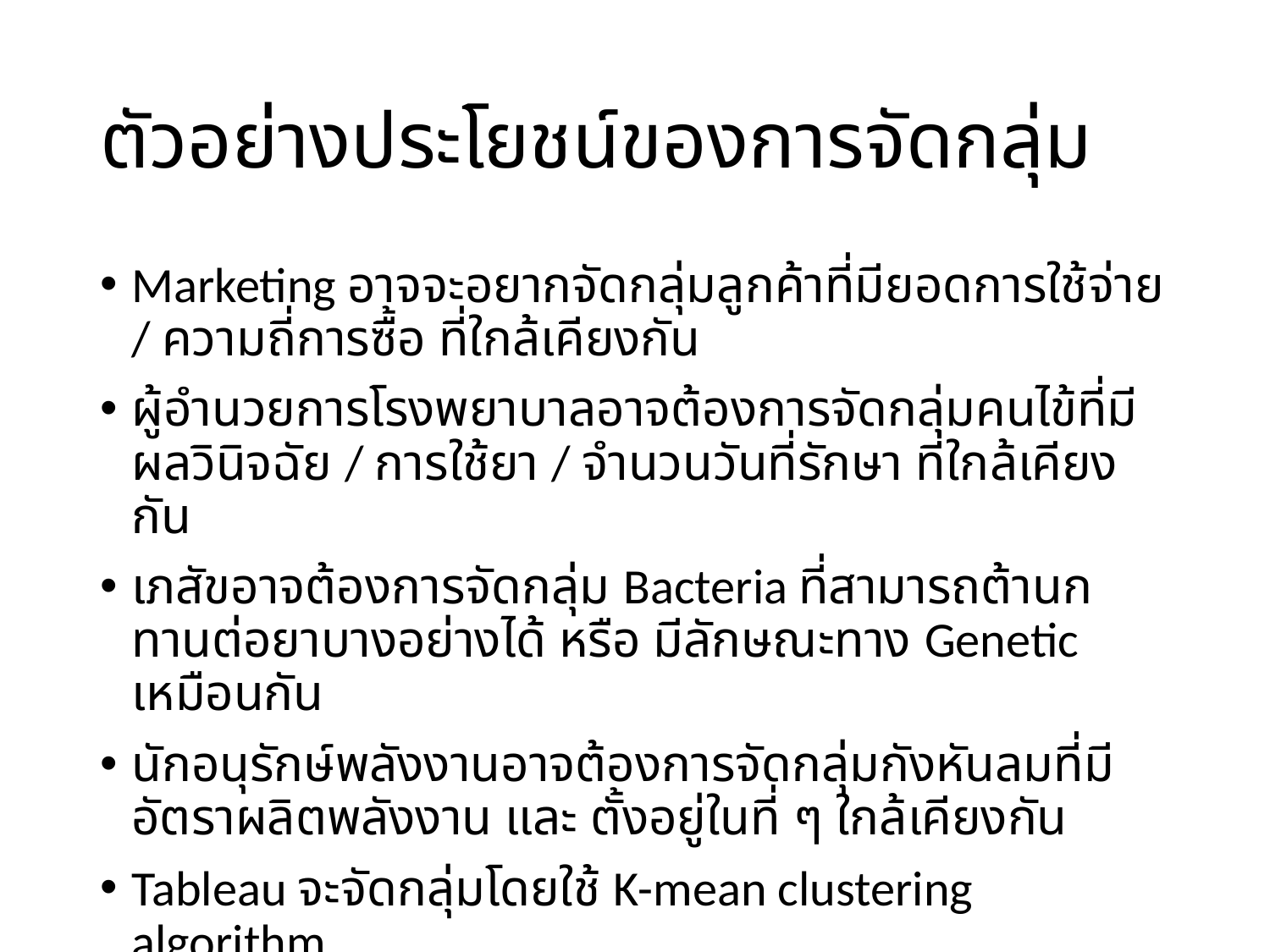

# ตัวอย่างประโยชน์ของการจัดกลุ่ม
Marketing อาจจะอยากจัดกลุ่มลูกค้าที่มียอดการใช้จ่าย / ความถี่การซื้อ ที่ใกล้เคียงกัน
ผู้อำนวยการโรงพยาบาลอาจต้องการจัดกลุ่มคนไข้ที่มีผลวินิจฉัย / การใช้ยา / จำนวนวันที่รักษา ที่ใกล้เคียงกัน
เภสัขอาจต้องการจัดกลุ่ม Bacteria ที่สามารถต้านกทานต่อยาบางอย่างได้ หรือ มีลักษณะทาง Genetic เหมือนกัน
นักอนุรักษ์พลังงานอาจต้องการจัดกลุ่มกังหันลมที่มีอัตราผลิตพลังงาน และ ตั้งอยู่ในที่ ๆ ใกล้เคียงกัน
Tableau จะจัดกลุ่มโดยใช้ K-mean clustering algorithm